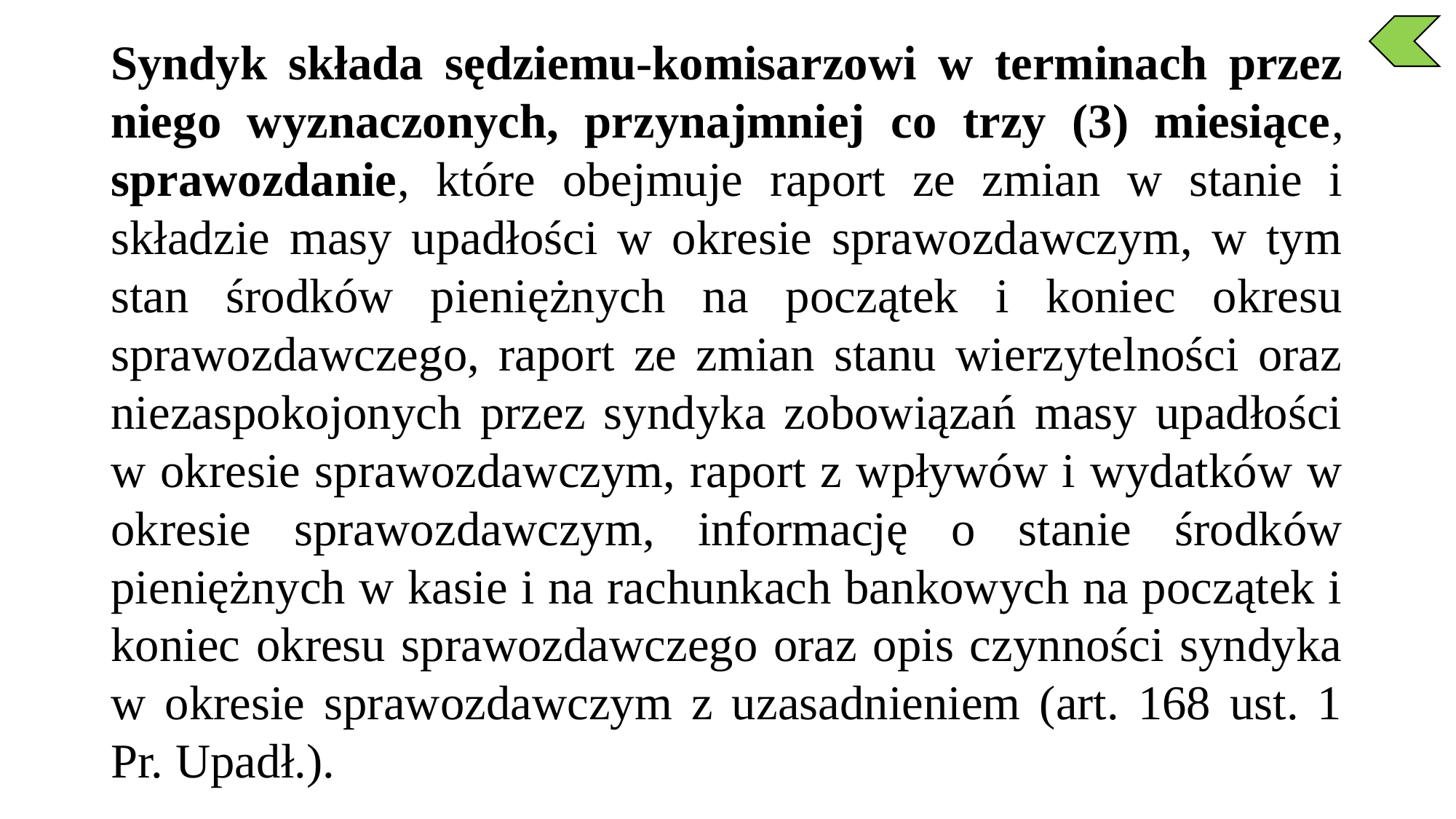

Syndyk składa sędziemu-komisarzowi w terminach przez niego wyznaczonych, przynajmniej co trzy (3) miesiące, sprawozdanie, które obejmuje raport ze zmian w stanie i składzie masy upadłości w okresie sprawozdawczym, w tym stan środków pieniężnych na początek i koniec okresu sprawozdawczego, raport ze zmian stanu wierzytelności oraz niezaspokojonych przez syndyka zobowiązań masy upadłości w okresie sprawozdawczym, raport z wpływów i wydatków w okresie sprawozdawczym, informację o stanie środków pieniężnych w kasie i na rachunkach bankowych na początek i koniec okresu sprawozdawczego oraz opis czynności syndyka w okresie sprawozdawczym z uzasadnieniem (art. 168 ust. 1 Pr. Upadł.).